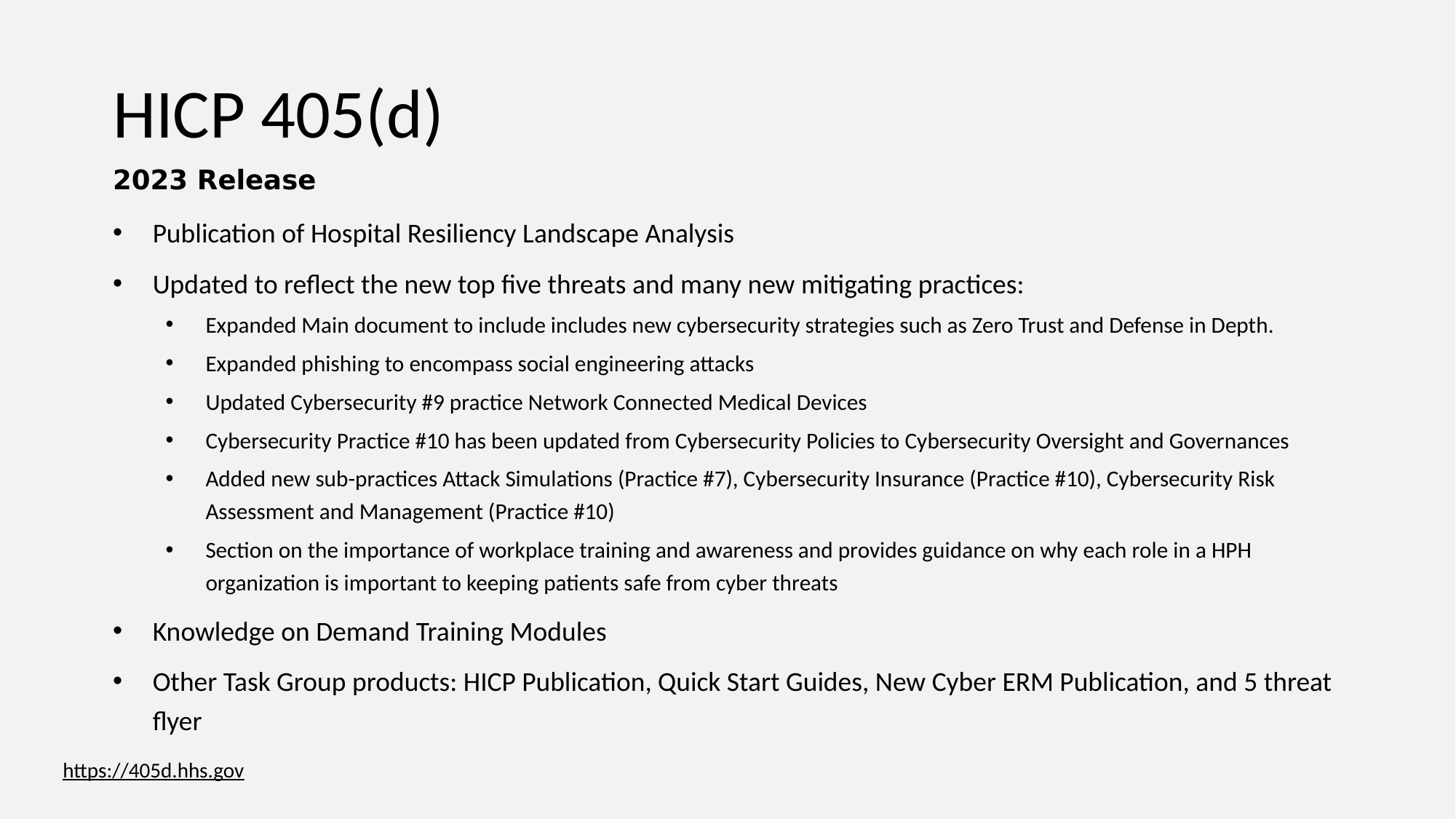

HICP 405(d)
2023 Release
Publication of Hospital Resiliency Landscape Analysis
Updated to reflect the new top five threats and many new mitigating practices:
Expanded Main document to include includes new cybersecurity strategies such as Zero Trust and Defense in Depth.
Expanded phishing to encompass social engineering attacks
Updated Cybersecurity #9 practice Network Connected Medical Devices
Cybersecurity Practice #10 has been updated from Cybersecurity Policies to Cybersecurity Oversight and Governances
Added new sub-practices Attack Simulations (Practice #7), Cybersecurity Insurance (Practice #10), Cybersecurity Risk Assessment and Management (Practice #10)
Section on the importance of workplace training and awareness and provides guidance on why each role in a HPH organization is important to keeping patients safe from cyber threats
Knowledge on Demand Training Modules
Other Task Group products: HICP Publication, Quick Start Guides, New Cyber ERM Publication, and 5 threat flyer
https://405d.hhs.gov